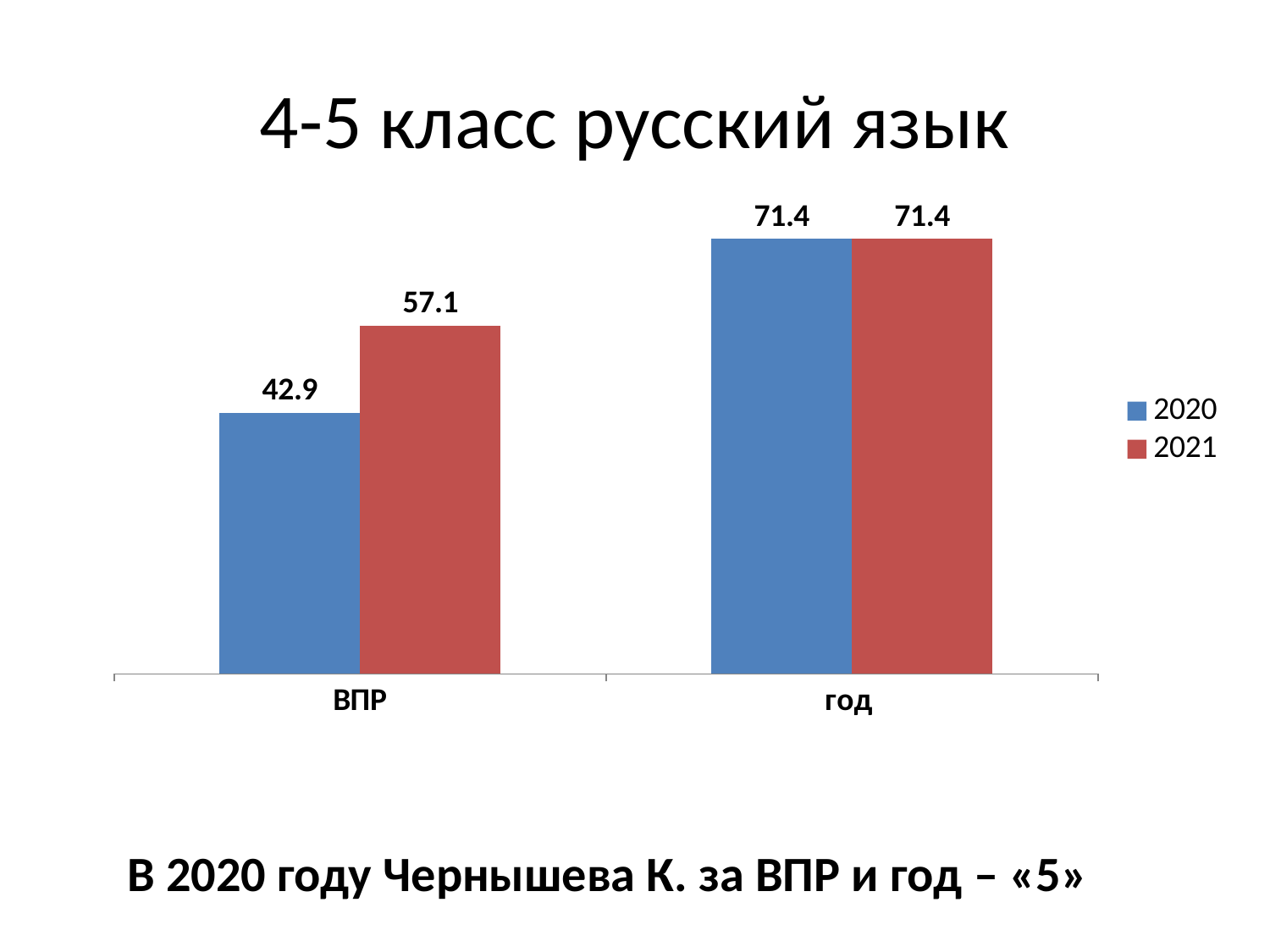

# 4-5 класс русский язык

### Chart

| Category | 2020 | 2021 |
|---|---|---|
| ВПР | 42.9 | 57.1 |
| год  | 71.4 | 71.4 |
В 2020 году Чернышева К. за ВПР и год – «5»